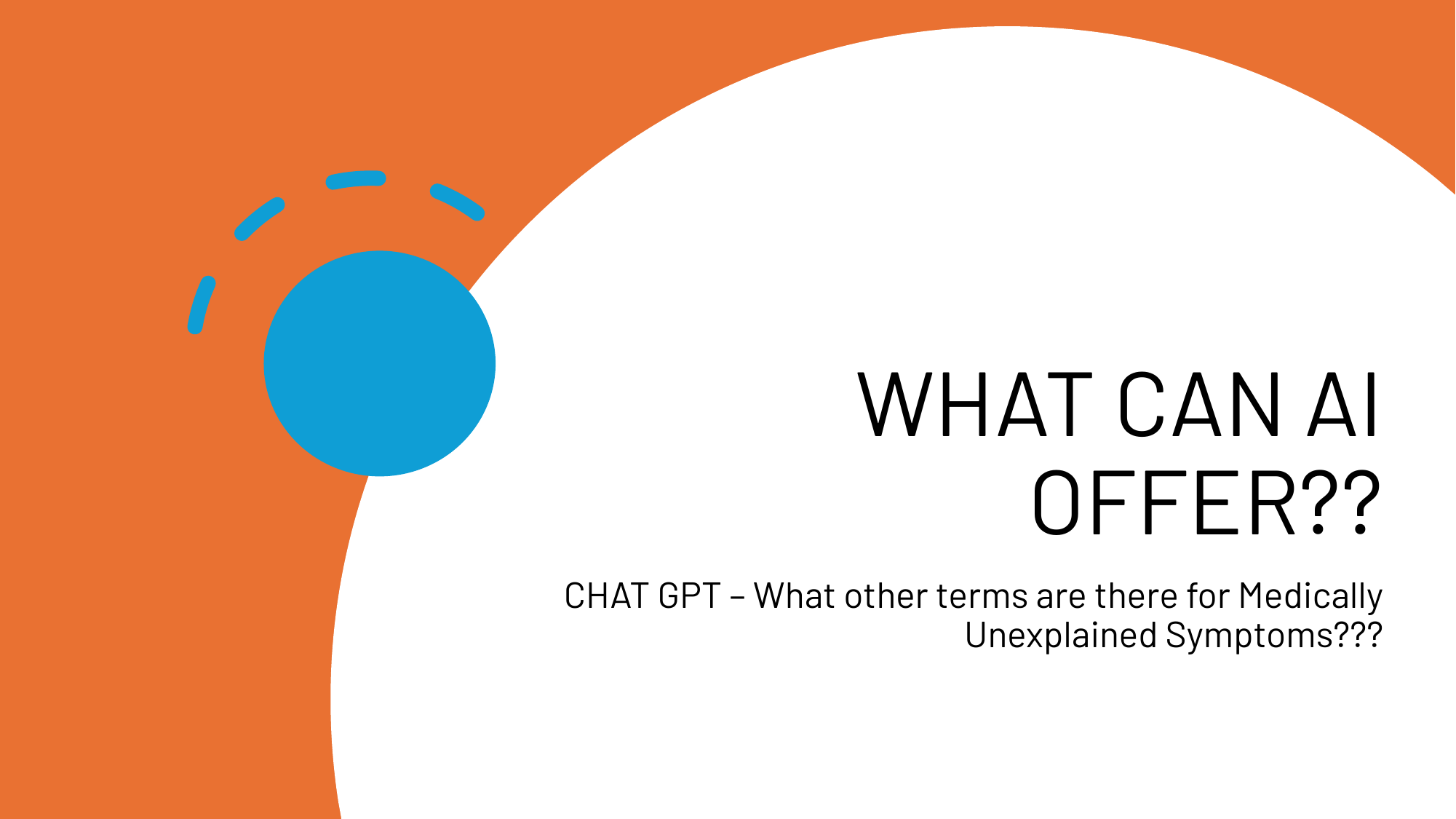

# WHAT CAN AI OFFER??

CHAT GPT – What other terms are there for Medically Unexplained Symptoms???